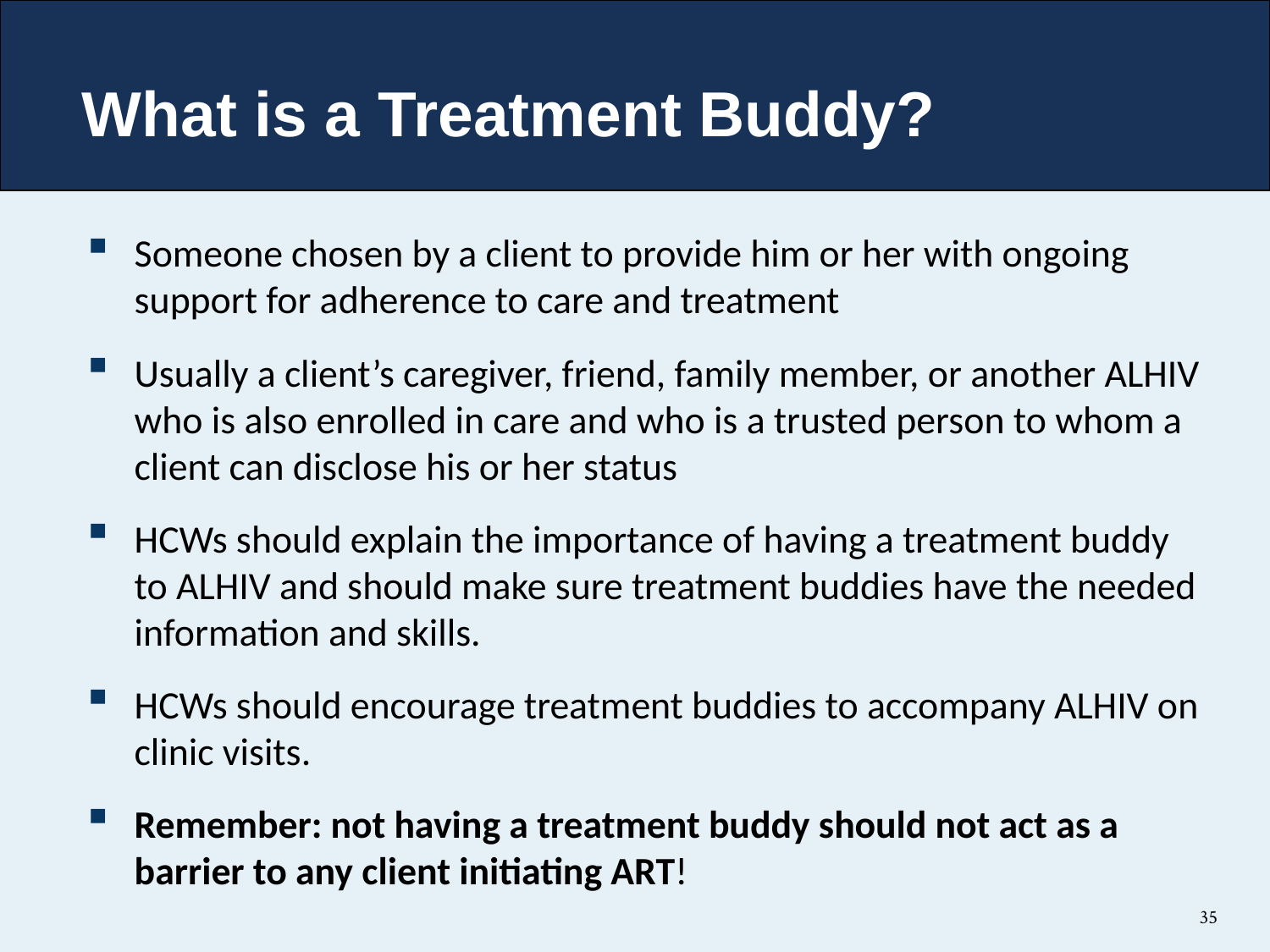

# What is a Treatment Buddy?
Someone chosen by a client to provide him or her with ongoing support for adherence to care and treatment
Usually a client’s caregiver, friend, family member, or another ALHIV who is also enrolled in care and who is a trusted person to whom a client can disclose his or her status
HCWs should explain the importance of having a treatment buddy to ALHIV and should make sure treatment buddies have the needed information and skills.
HCWs should encourage treatment buddies to accompany ALHIV on clinic visits.
Remember: not having a treatment buddy should not act as a barrier to any client initiating ART!

35